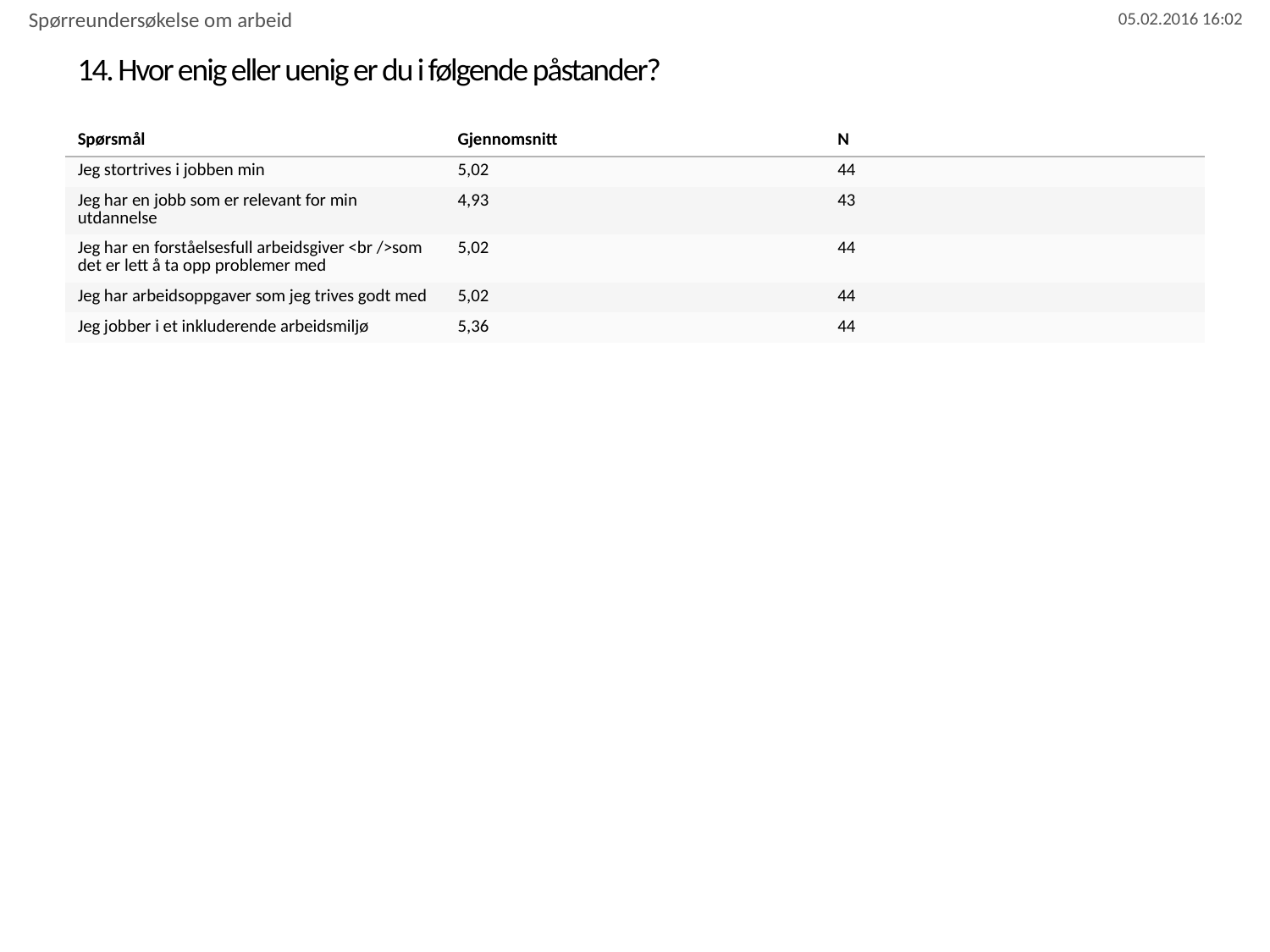

Spørreundersøkelse om arbeid
# 14. Hvor enig eller uenig er du i følgende påstander?
| Spørsmål | Gjennomsnitt | N |
| --- | --- | --- |
| Jeg stortrives i jobben min | 5,02 | 44 |
| Jeg har en jobb som er relevant for min utdannelse | 4,93 | 43 |
| Jeg har en forståelsesfull arbeidsgiver <br />som det er lett å ta opp problemer med | 5,02 | 44 |
| Jeg har arbeidsoppgaver som jeg trives godt med | 5,02 | 44 |
| Jeg jobber i et inkluderende arbeidsmiljø | 5,36 | 44 |